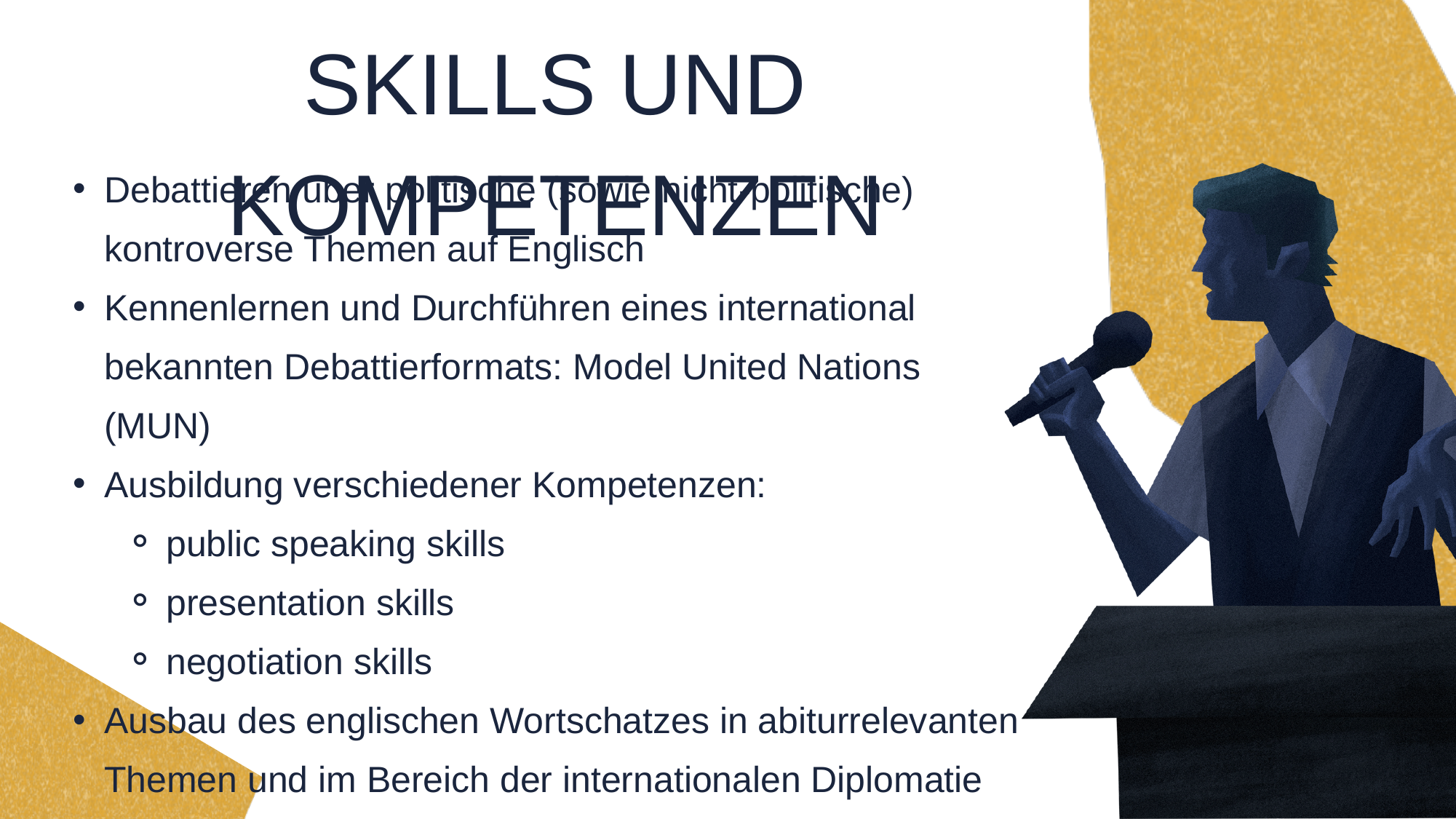

SKILLS UND KOMPETENZEN
Debattieren über politische (sowie nicht-politische) kontroverse Themen auf Englisch
Kennenlernen und Durchführen eines international bekannten Debattierformats: Model United Nations (MUN)
Ausbildung verschiedener Kompetenzen:
public speaking skills
presentation skills
negotiation skills
Ausbau des englischen Wortschatzes in abiturrelevanten Themen und im Bereich der internationalen Diplomatie
politisches/ökonomisches Wissen